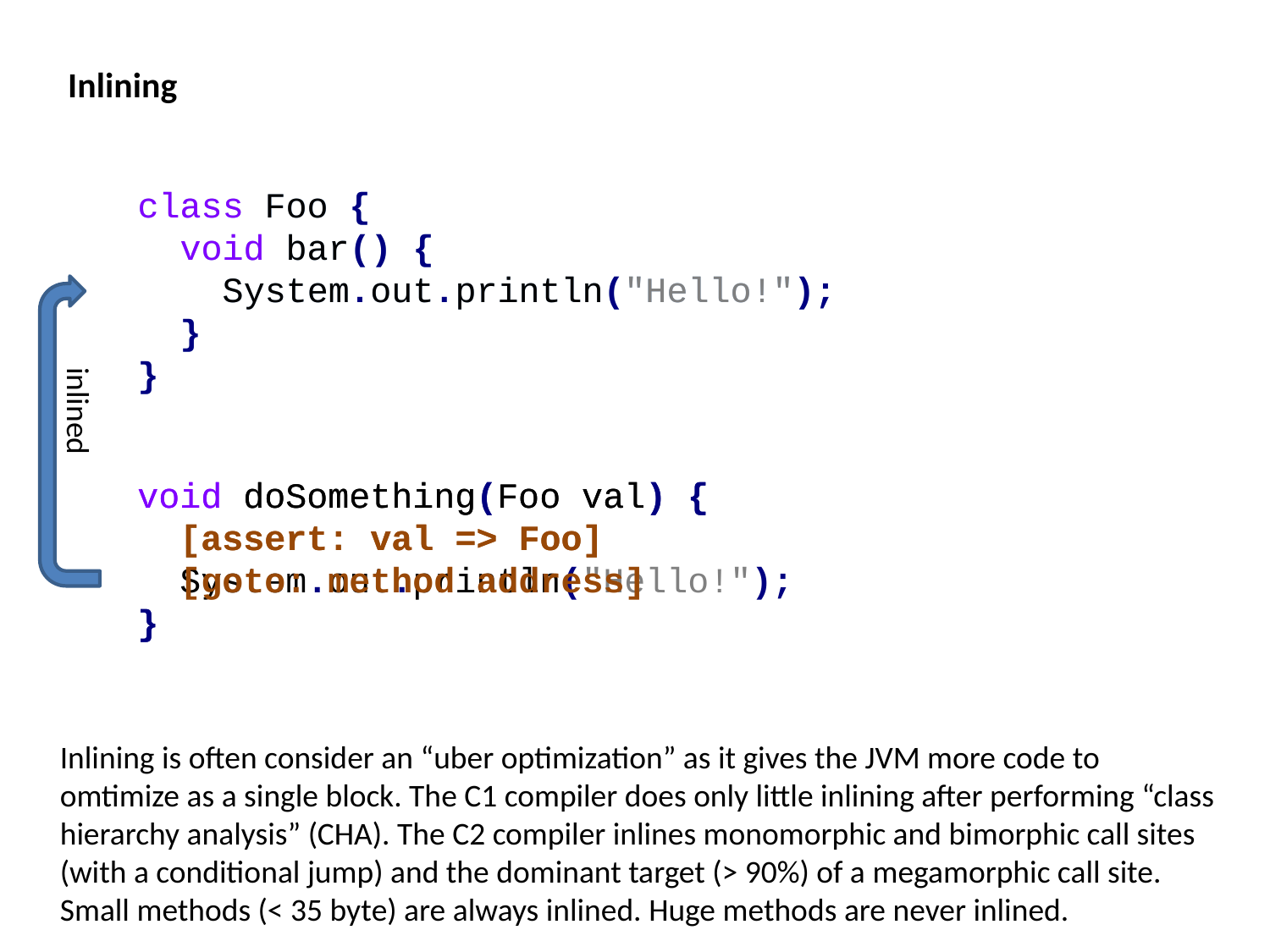

Inlining
class Foo {
  void bar() {
    System.out.println("Hello!");
  }
}

class Foo {
  void bar() {
    System.out.println("Hello!");
  }
}

inlined

void doSomething(Foo val) {
  [assert: val => Foo]
  [goto: method address]
}
void doSomething(Foo val) {
  [assert: val => Foo]
  System.out.println("Hello!");
}
Inlining is often consider an “uber optimization” as it gives the JVM more code to
omtimize as a single block. The C1 compiler does only little inlining after performing “class
hierarchy analysis” (CHA). The C2 compiler inlines monomorphic and bimorphic call sites
(with a conditional jump) and the dominant target (> 90%) of a megamorphic call site.
Small methods (< 35 byte) are always inlined. Huge methods are never inlined.